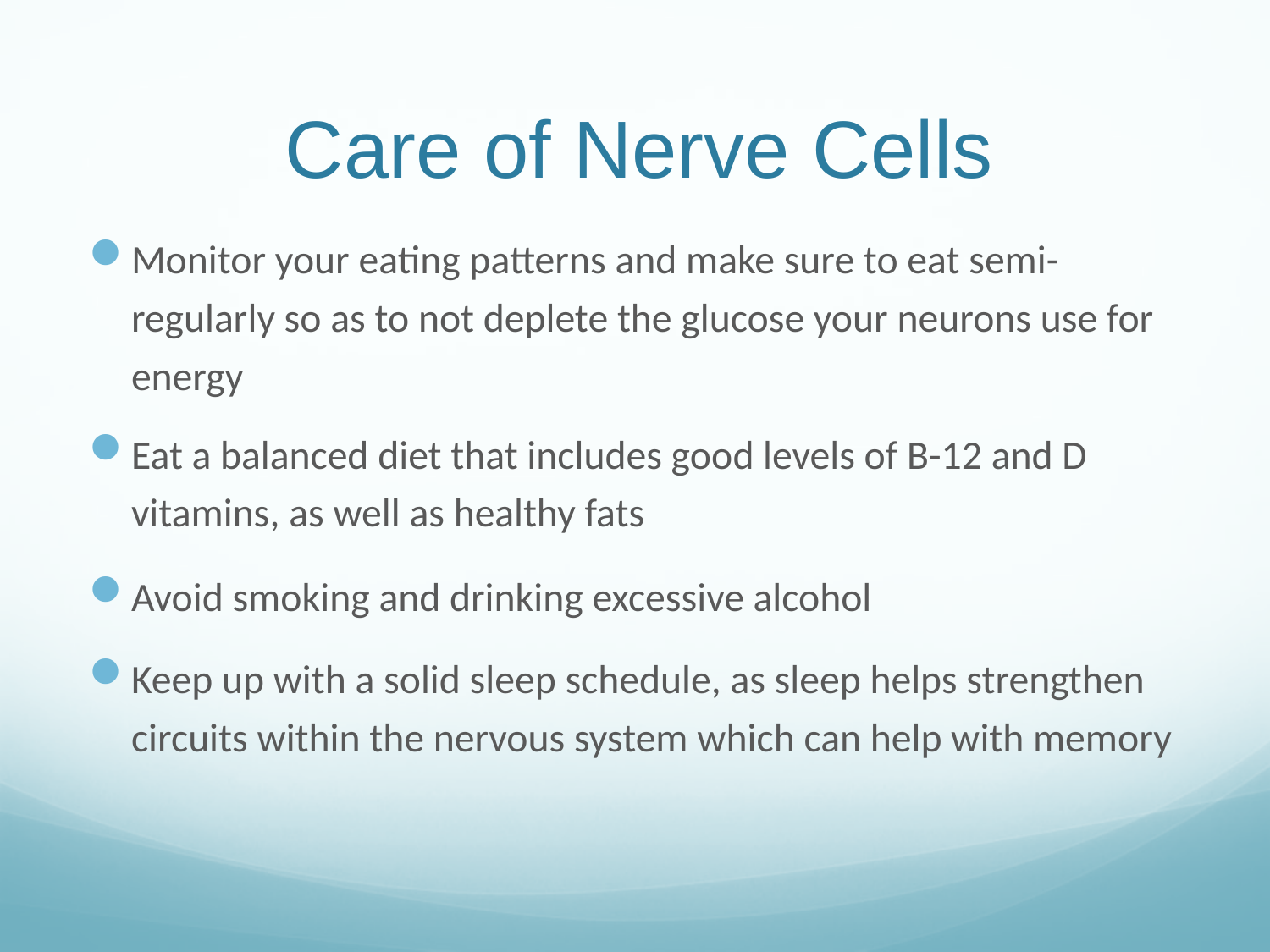

# Care of Nerve Cells

Monitor your eating patterns and make sure to eat semi-regularly so as to not deplete the glucose your neurons use for energy

Eat a balanced diet that includes good levels of B-12 and D vitamins, as well as healthy fats

Avoid smoking and drinking excessive alcohol

Keep up with a solid sleep schedule, as sleep helps strengthen circuits within the nervous system which can help with memory